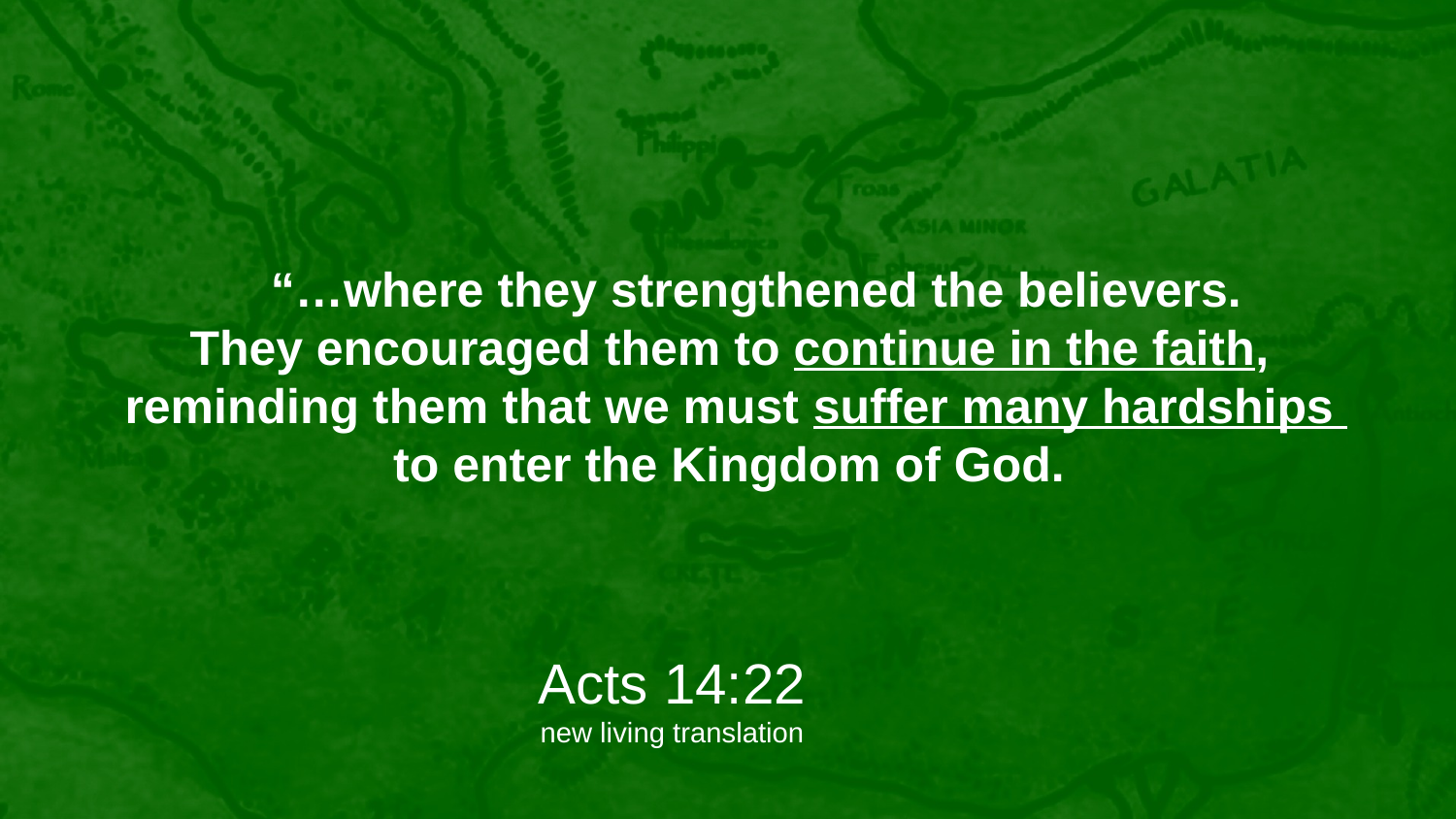

“…where they strengthened the believers.
They encouraged them to continue in the faith,
reminding them that we must suffer many hardships
to enter the Kingdom of God.
Acts 14:22
new living translation